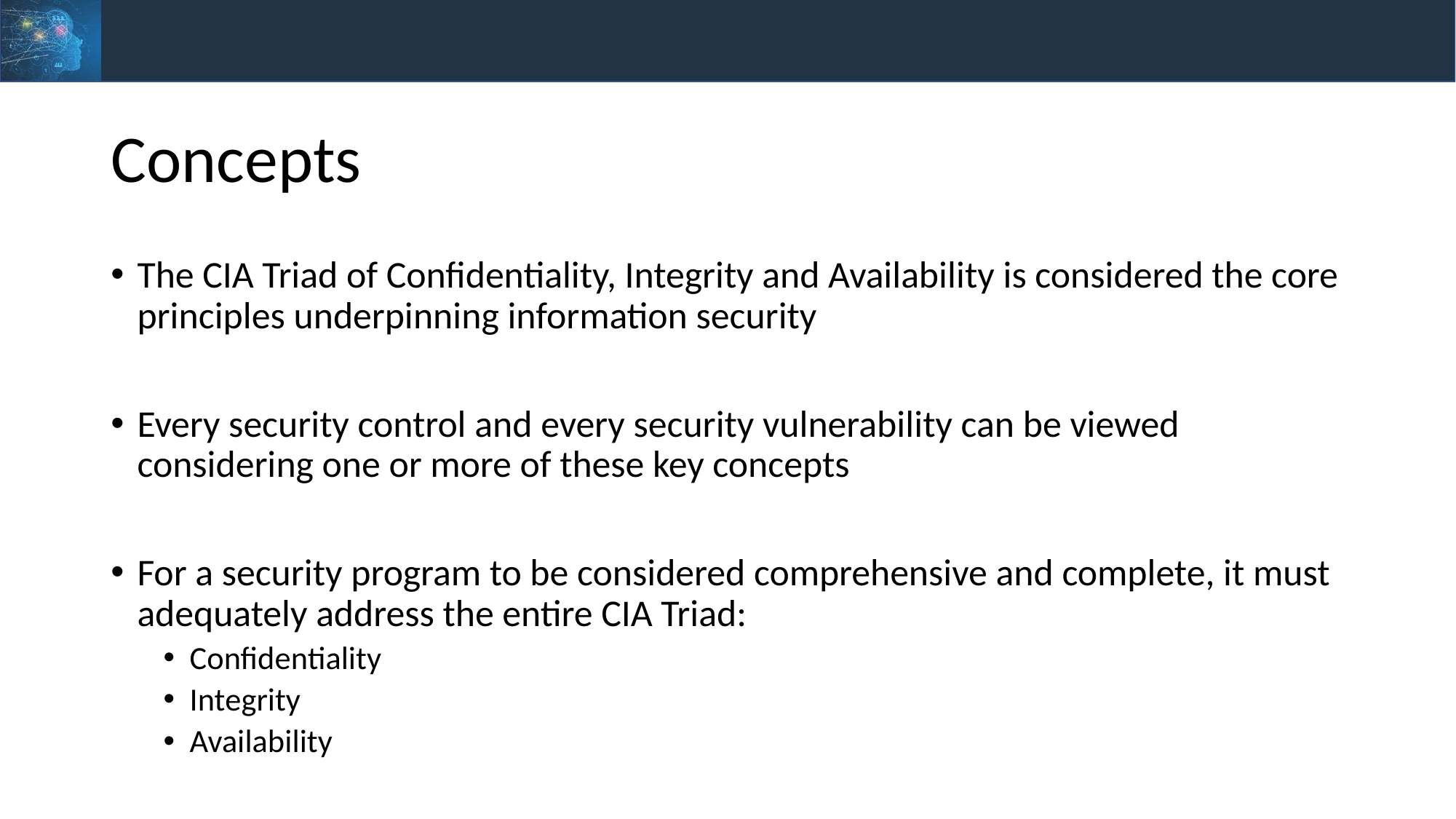

# Concepts
The CIA Triad of Confidentiality, Integrity and Availability is considered the core principles underpinning information security

Every security control and every security vulnerability can be viewed considering one or more of these key concepts

For a security program to be considered comprehensive and complete, it must adequately address the entire CIA Triad:
Confidentiality
Integrity
Availability